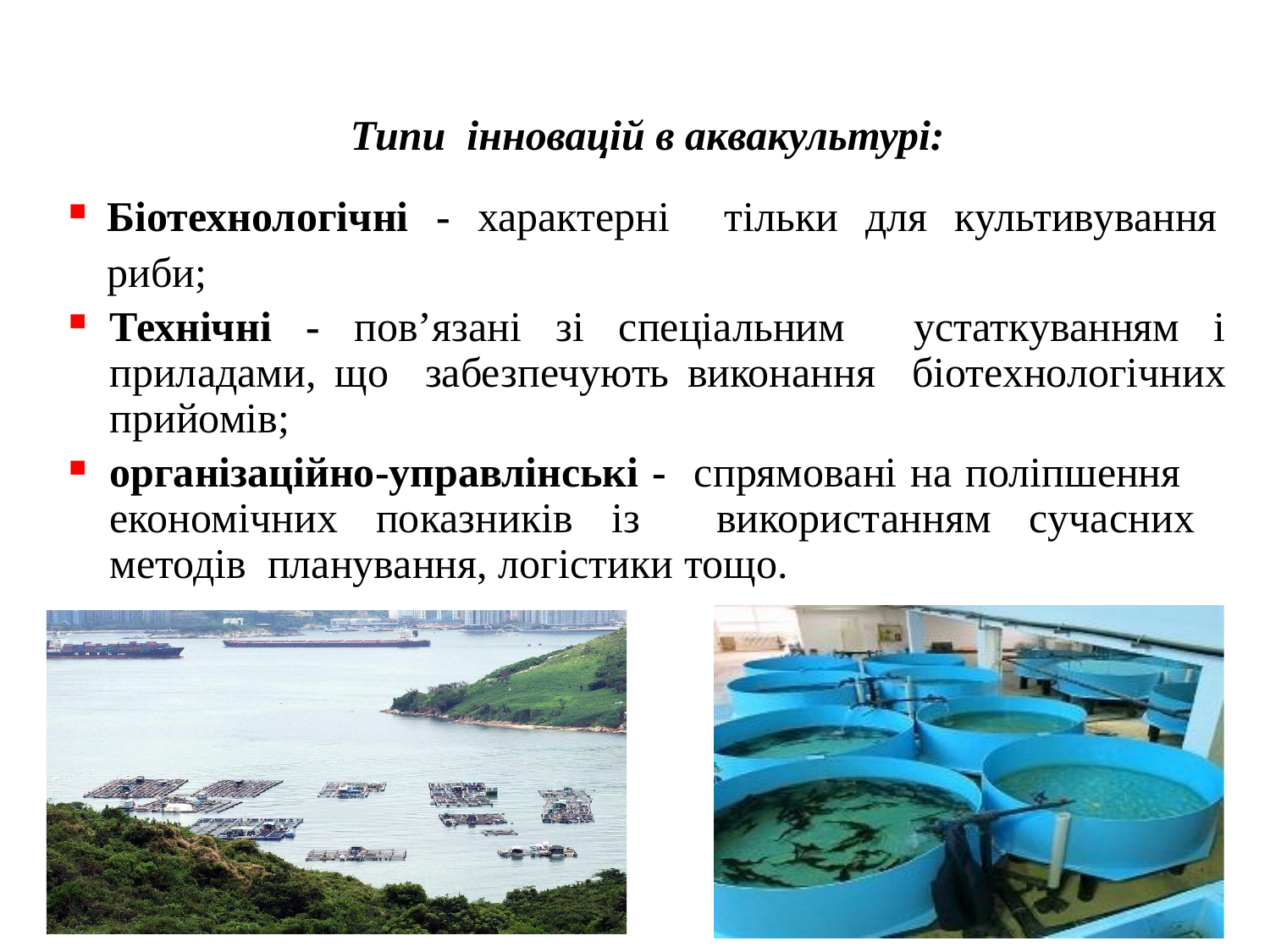

Типи  інновацій в аквакультурі:
Біотехнологічні - характерні  тільки для культивування риби;
Технічні - пов’язані зі спеціальним  устаткуванням і приладами, що  забезпечують виконання  біотехнологічних прийомів;
організаційно-управлінські -  спрямовані на поліпшення  економічних показників із  використанням сучасних методів  планування, логістики тощо.